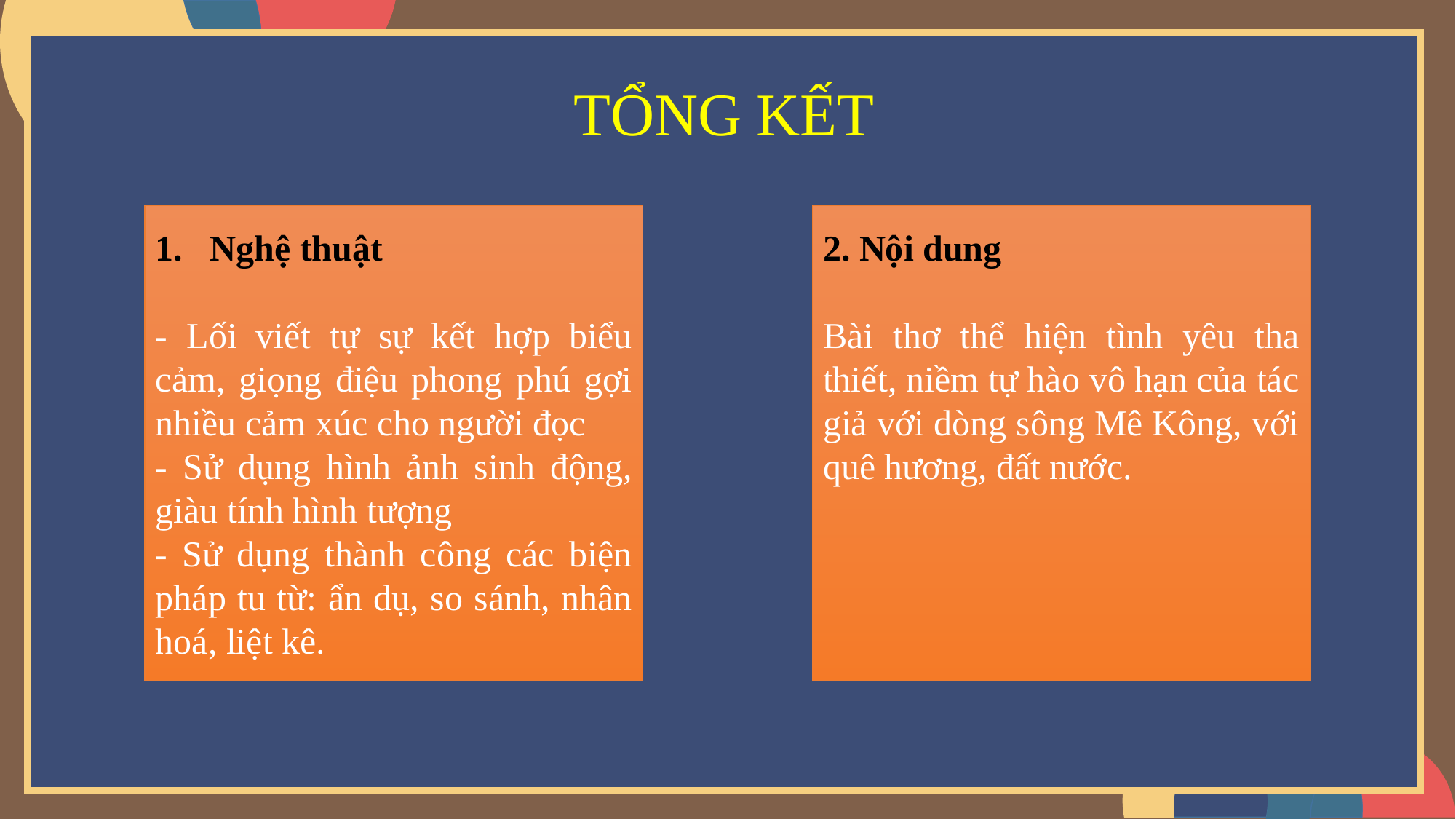

TỔNG KẾT
Nghệ thuật

- Lối viết tự sự kết hợp biểu cảm, giọng điệu phong phú gợi nhiều cảm xúc cho người đọc
- Sử dụng hình ảnh sinh động, giàu tính hình tượng
- Sử dụng thành công các biện pháp tu từ: ẩn dụ, so sánh, nhân hoá, liệt kê.
2. Nội dung

Bài thơ thể hiện tình yêu tha thiết, niềm tự hào vô hạn của tác giả với dòng sông Mê Kông, với quê hương, đất nước.